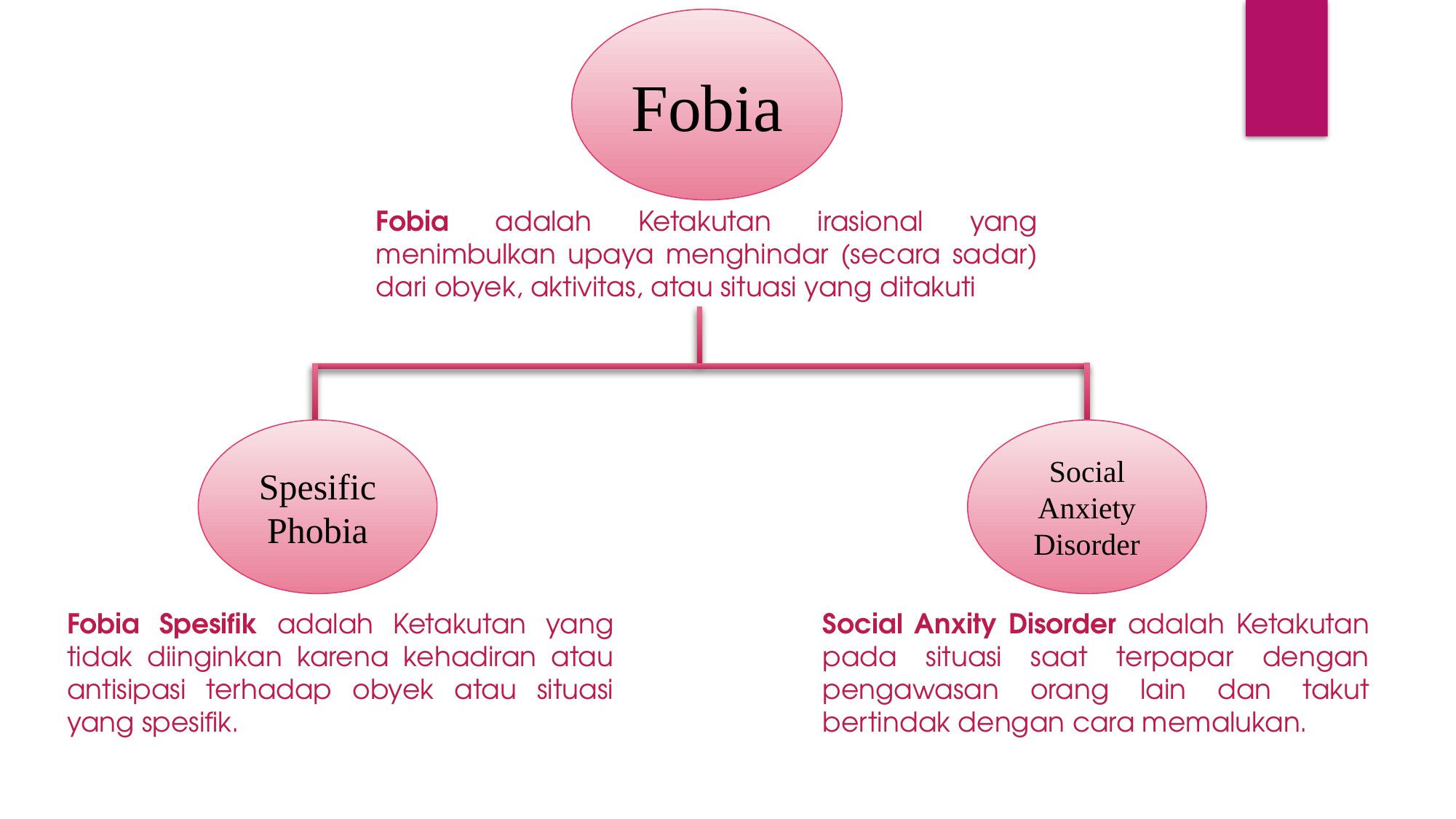

Fobia
Fobia adalah Ketakutan irasional yang menimbulkan upaya menghindar (secara sadar) dari obyek, aktivitas, atau situasi yang ditakuti

Social Anxiety Disorder
Spesific Phobia
Fobia Spesifik adalah Ketakutan yang tidak diinginkan karena kehadiran atau antisipasi terhadap obyek atau situasi yang spesifik.
Social Anxity Disorder adalah Ketakutan pada situasi saat terpapar dengan pengawasan orang lain dan takut bertindak dengan cara memalukan.